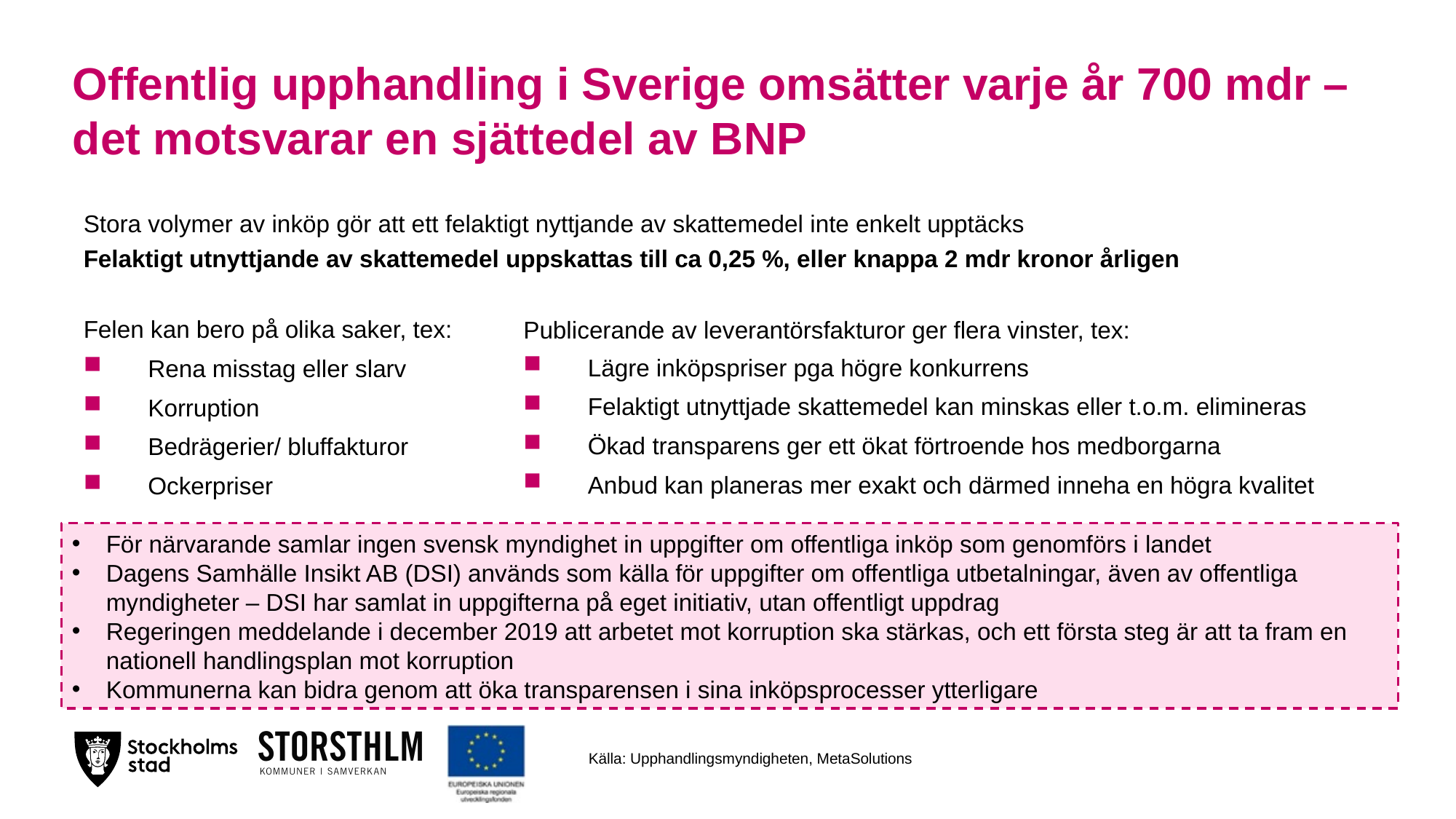

# Offentlig upphandling i Sverige omsätter varje år 700 mdr – det motsvarar en sjättedel av BNP
Stora volymer av inköp gör att ett felaktigt nyttjande av skattemedel inte enkelt upptäcks
Felaktigt utnyttjande av skattemedel uppskattas till ca 0,25 %, eller knappa 2 mdr kronor årligen

Felen kan bero på olika saker, tex:
Rena misstag eller slarv
Korruption
Bedrägerier/ bluffakturor
Ockerpriser
Publicerande av leverantörsfakturor ger flera vinster, tex:
Lägre inköpspriser pga högre konkurrens
Felaktigt utnyttjade skattemedel kan minskas eller t.o.m. elimineras
Ökad transparens ger ett ökat förtroende hos medborgarna
Anbud kan planeras mer exakt och därmed inneha en högra kvalitet

För närvarande samlar ingen svensk myndighet in uppgifter om offentliga inköp som genomförs i landet
Dagens Samhälle Insikt AB (DSI) används som källa för uppgifter om offentliga utbetalningar, även av offentliga myndigheter – DSI har samlat in uppgifterna på eget initiativ, utan offentligt uppdrag
Regeringen meddelande i december 2019 att arbetet mot korruption ska stärkas, och ett första steg är att ta fram en nationell handlingsplan mot korruption
Kommunerna kan bidra genom att öka transparensen i sina inköpsprocesser ytterligare
Källa: Upphandlingsmyndigheten, MetaSolutions